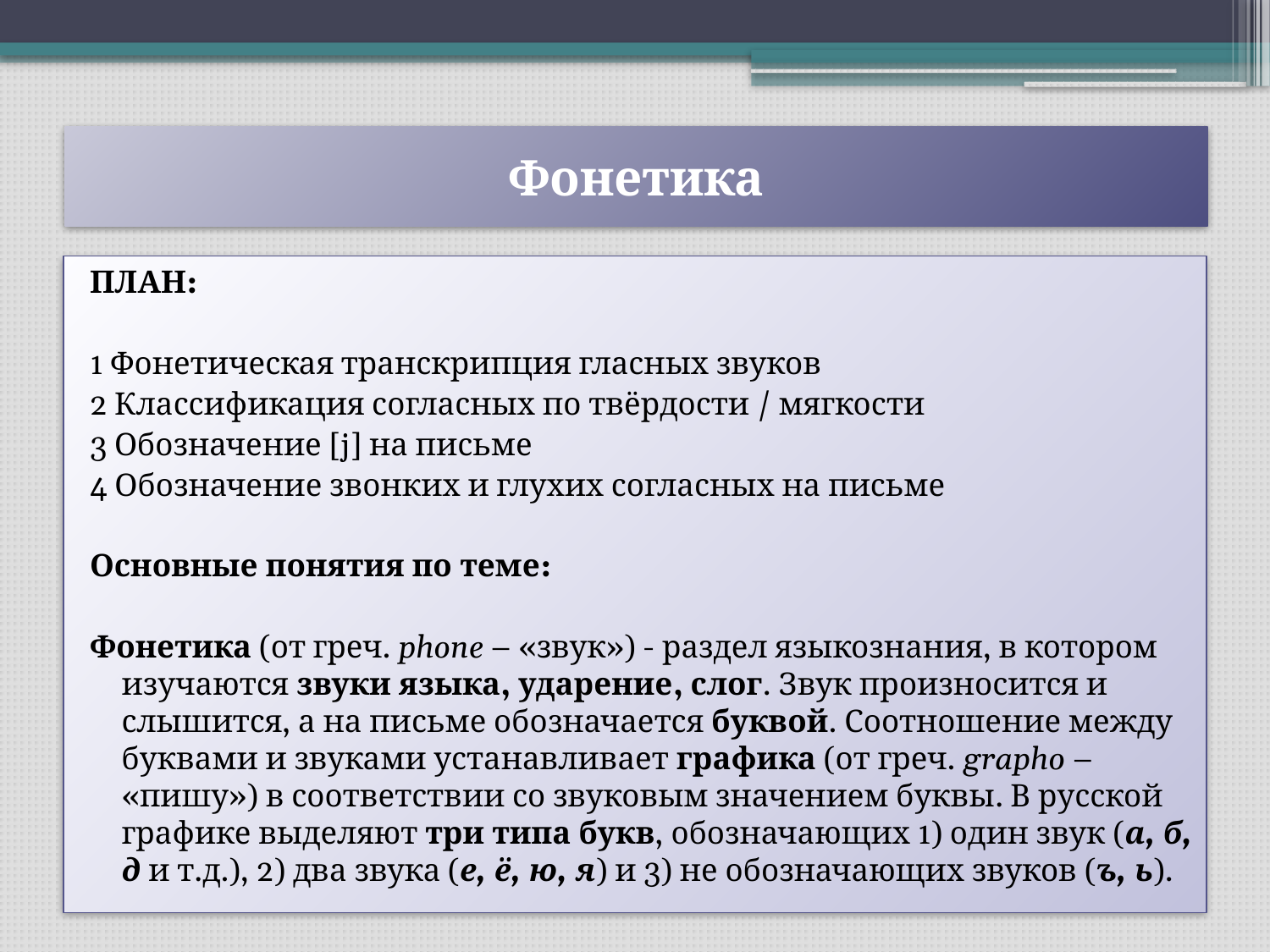

# Фонетика
План:

1 Фонетическая транскрипция гласных звуков
2 Классификация согласных по твёрдости / мягкости
3 Обозначение [j] на письме
4 Обозначение звонких и глухих согласных на письме

Основные понятия по теме:

Фонетика (от греч. phone – «звук») - раздел языкознания, в котором изучаются звуки языка, ударение, слог. Звук произносится и слышится, а на письме обозначается буквой. Соотношение между буквами и звуками устанавливает графика (от греч. grapho – «пишу») в соответствии со звуковым значением буквы. В русской графике выделяют три типа букв, обозначающих 1) один звук (а, б, д и т.д.), 2) два звука (е, ё, ю, я) и 3) не обозначающих звуков (ъ, ь).